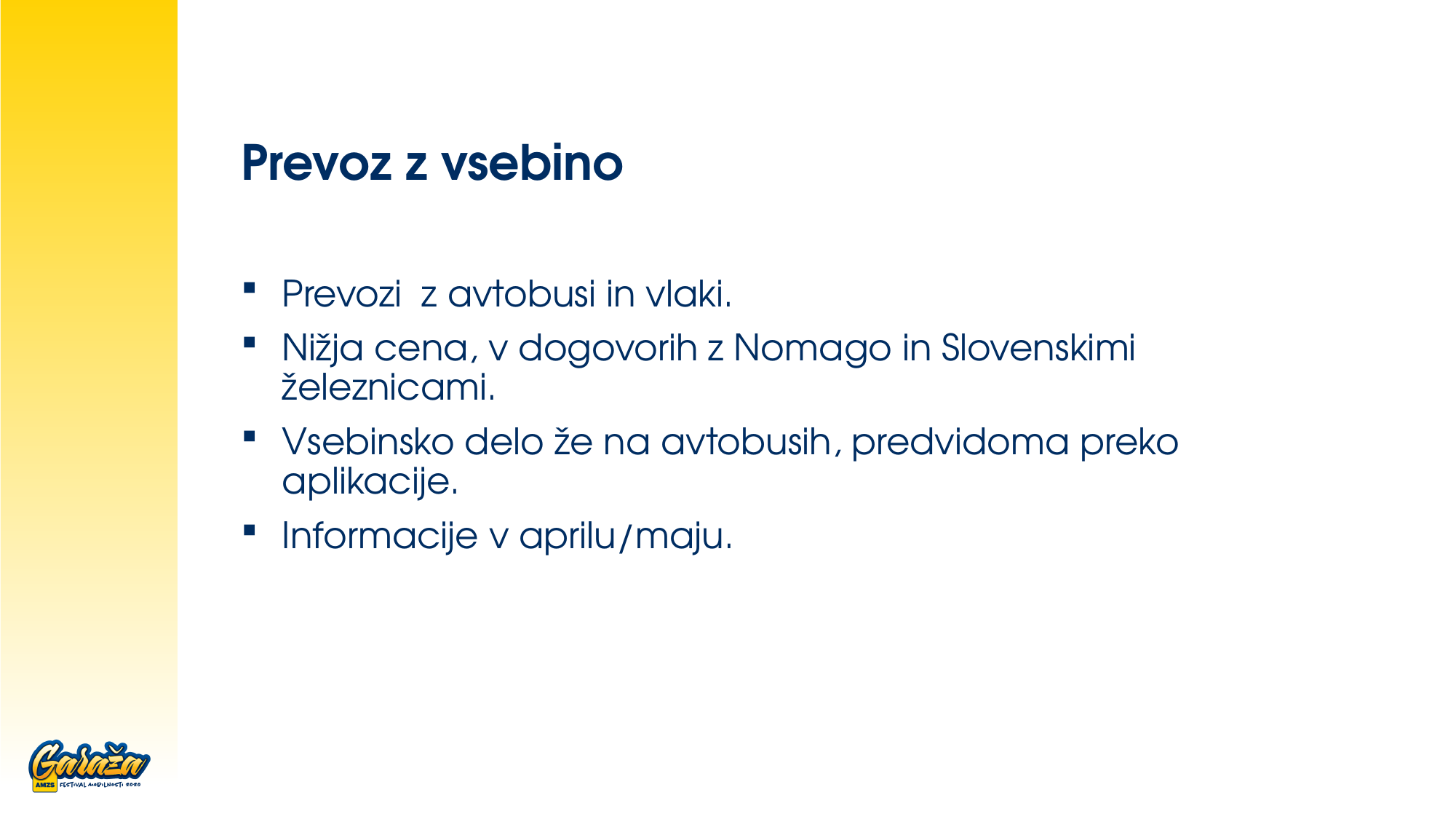

# Prevoz z vsebino

Prevozi  z avtobusi in vlaki.
Nižja cena, v dogovorih z Nomago in Slovenskimi železnicami.
Vsebinsko delo že na avtobusih, predvidoma preko aplikacije.
Informacije v aprilu/maju.